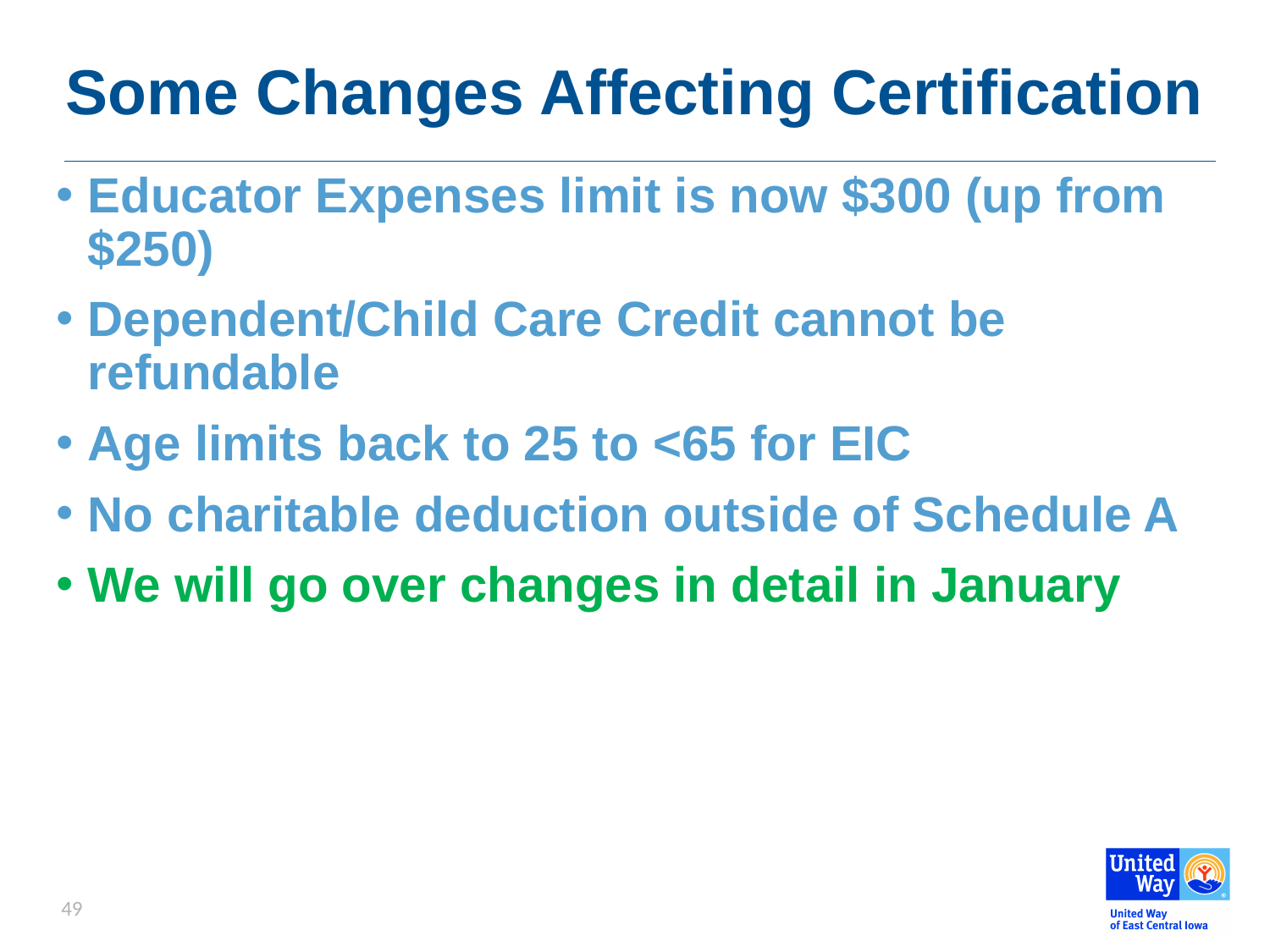

# Some Changes Affecting Certification
Educator Expenses limit is now $300 (up from $250)
Dependent/Child Care Credit cannot be refundable
Age limits back to 25 to <65 for EIC
No charitable deduction outside of Schedule A
We will go over changes in detail in January
49